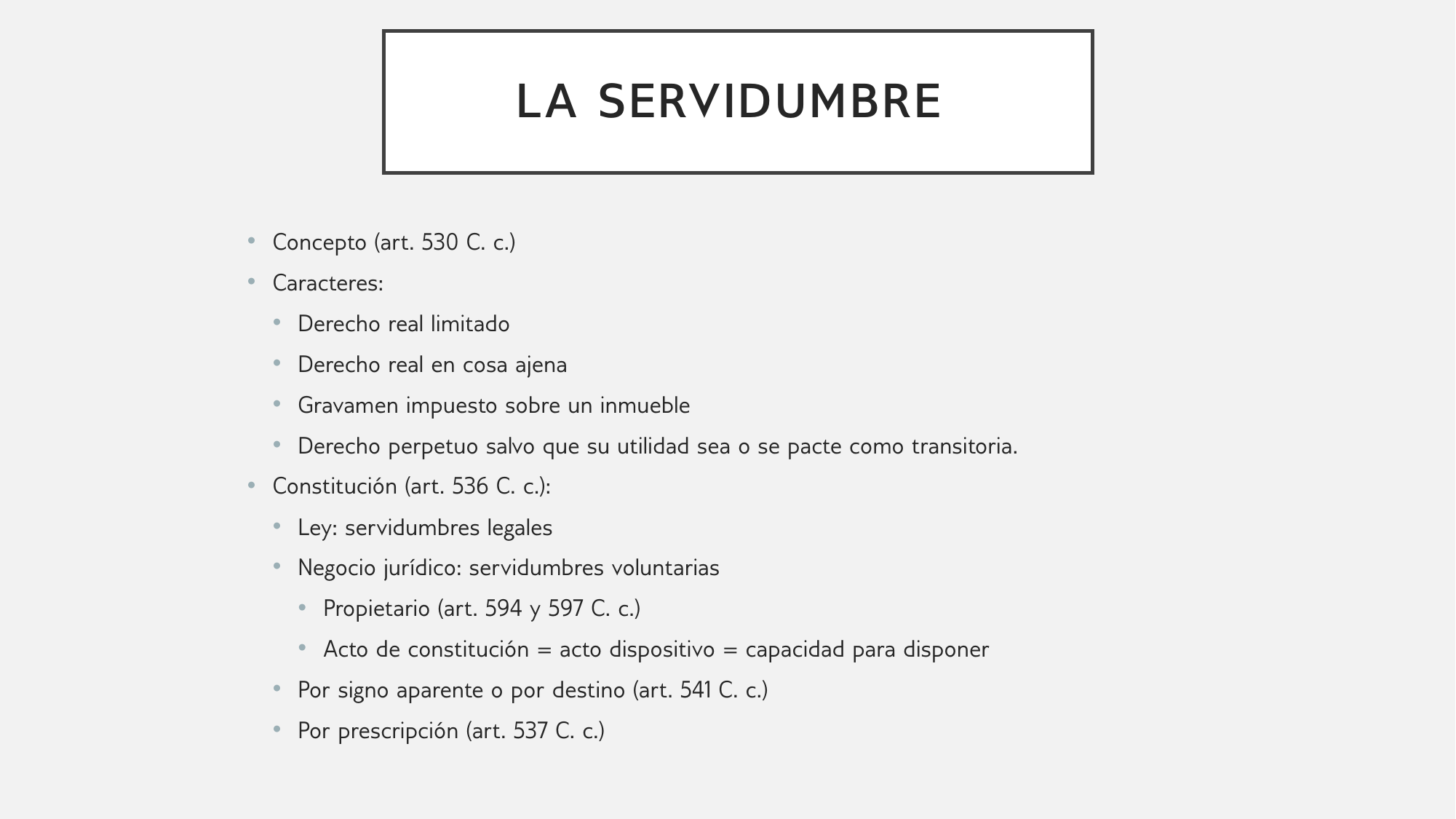

# LA SERVIDUMBRE
Concepto (art. 530 C. c.)
Caracteres:
Derecho real limitado
Derecho real en cosa ajena
Gravamen impuesto sobre un inmueble
Derecho perpetuo salvo que su utilidad sea o se pacte como transitoria.
Constitución (art. 536 C. c.):
Ley: servidumbres legales
Negocio jurídico: servidumbres voluntarias
Propietario (art. 594 y 597 C. c.)
Acto de constitución = acto dispositivo = capacidad para disponer
Por signo aparente o por destino (art. 541 C. c.)
Por prescripción (art. 537 C. c.)